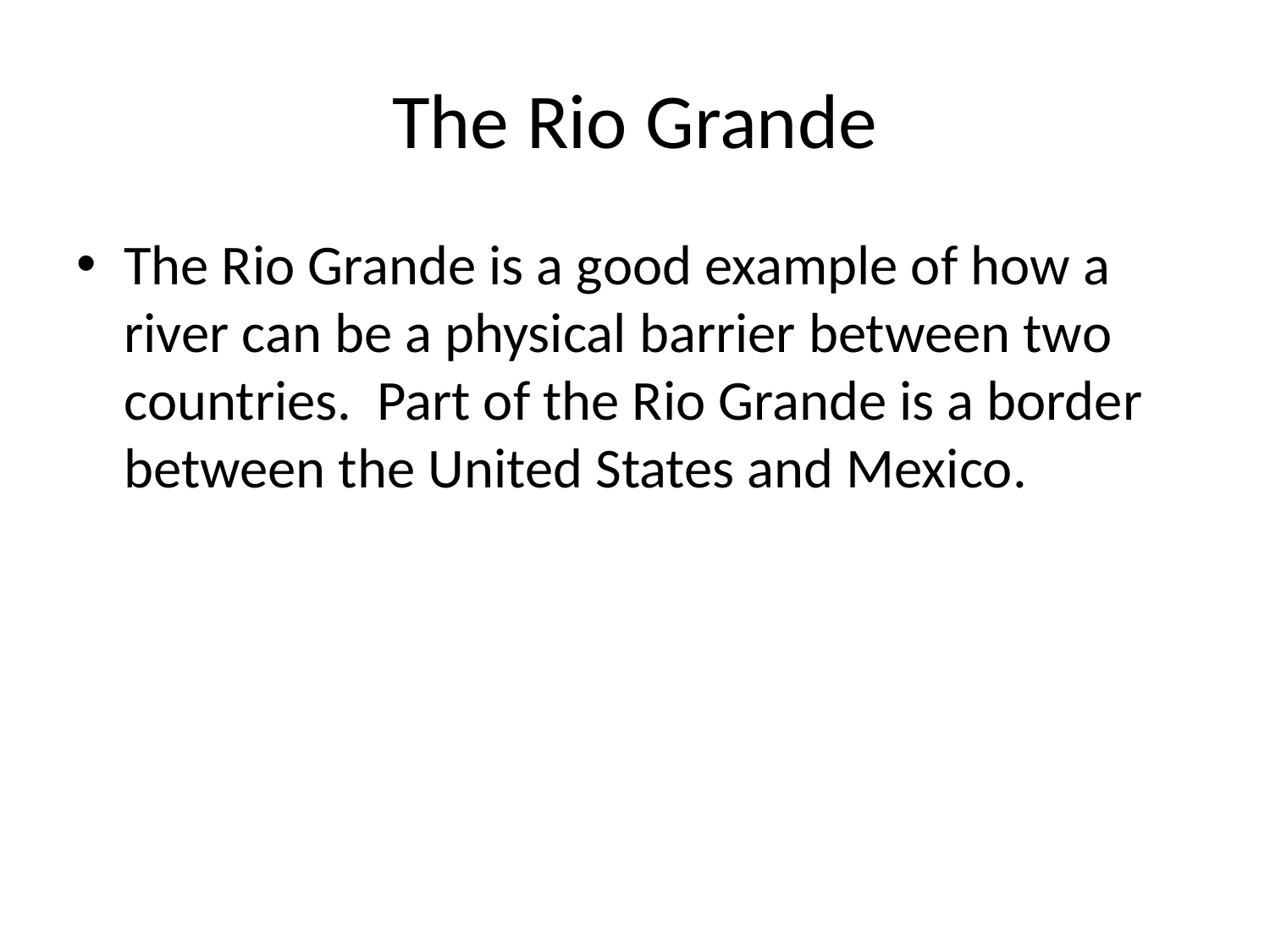

# The Rio Grande
The Rio Grande is a good example of how a river can be a physical barrier between two countries.  Part of the Rio Grande is a border between the United States and Mexico.